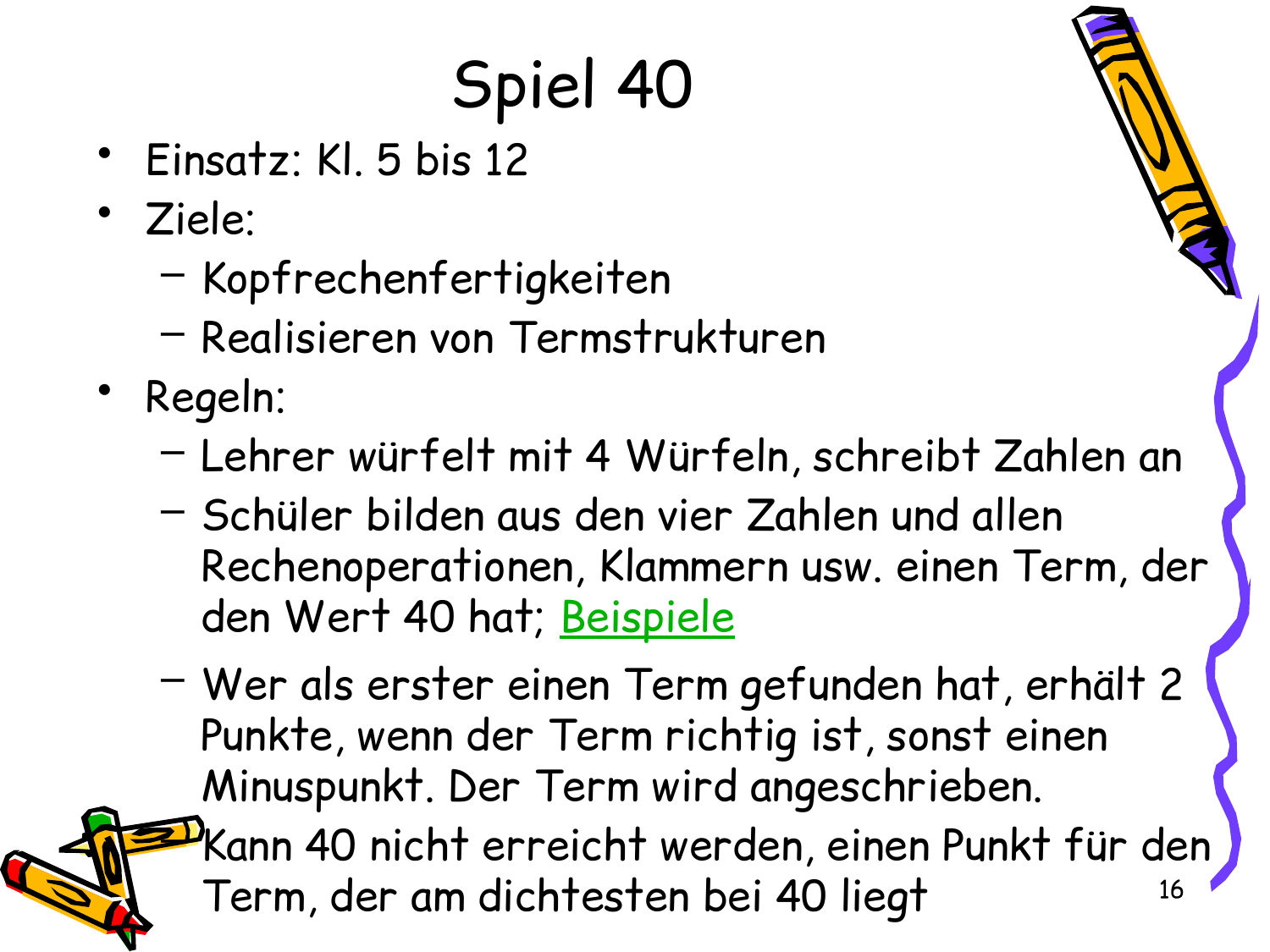

# Spiel 40
Einsatz: Kl. 5 bis 12
Ziele:
Kopfrechenfertigkeiten
Realisieren von Termstrukturen
Regeln:
Lehrer würfelt mit 4 Würfeln, schreibt Zahlen an
Schüler bilden aus den vier Zahlen und allen Rechenoperationen, Klammern usw. einen Term, der den Wert 40 hat; Beispiele
Wer als erster einen Term gefunden hat, erhält 2  Punkte, wenn der Term richtig ist, sonst einen Minuspunkt. Der Term wird angeschrieben.
Kann 40 nicht erreicht werden, einen Punkt für den Term, der am dichtesten bei 40 liegt
16